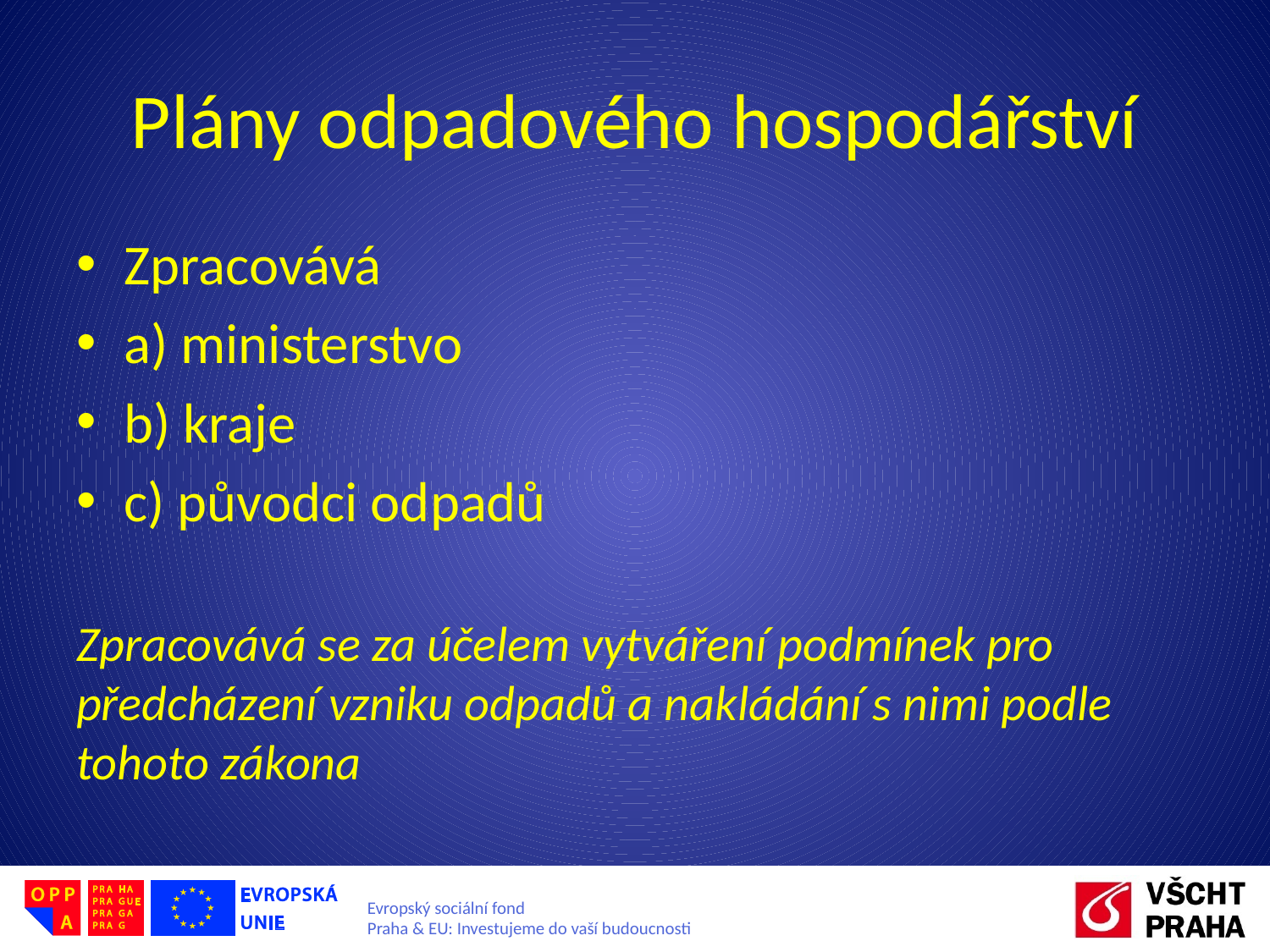

# Plány odpadového hospodářství
Zpracovává
a) ministerstvo
b) kraje
c) původci odpadů

Zpracovává se za účelem vytváření podmínek pro předcházení vzniku odpadů a nakládání s nimi podle tohoto zákona